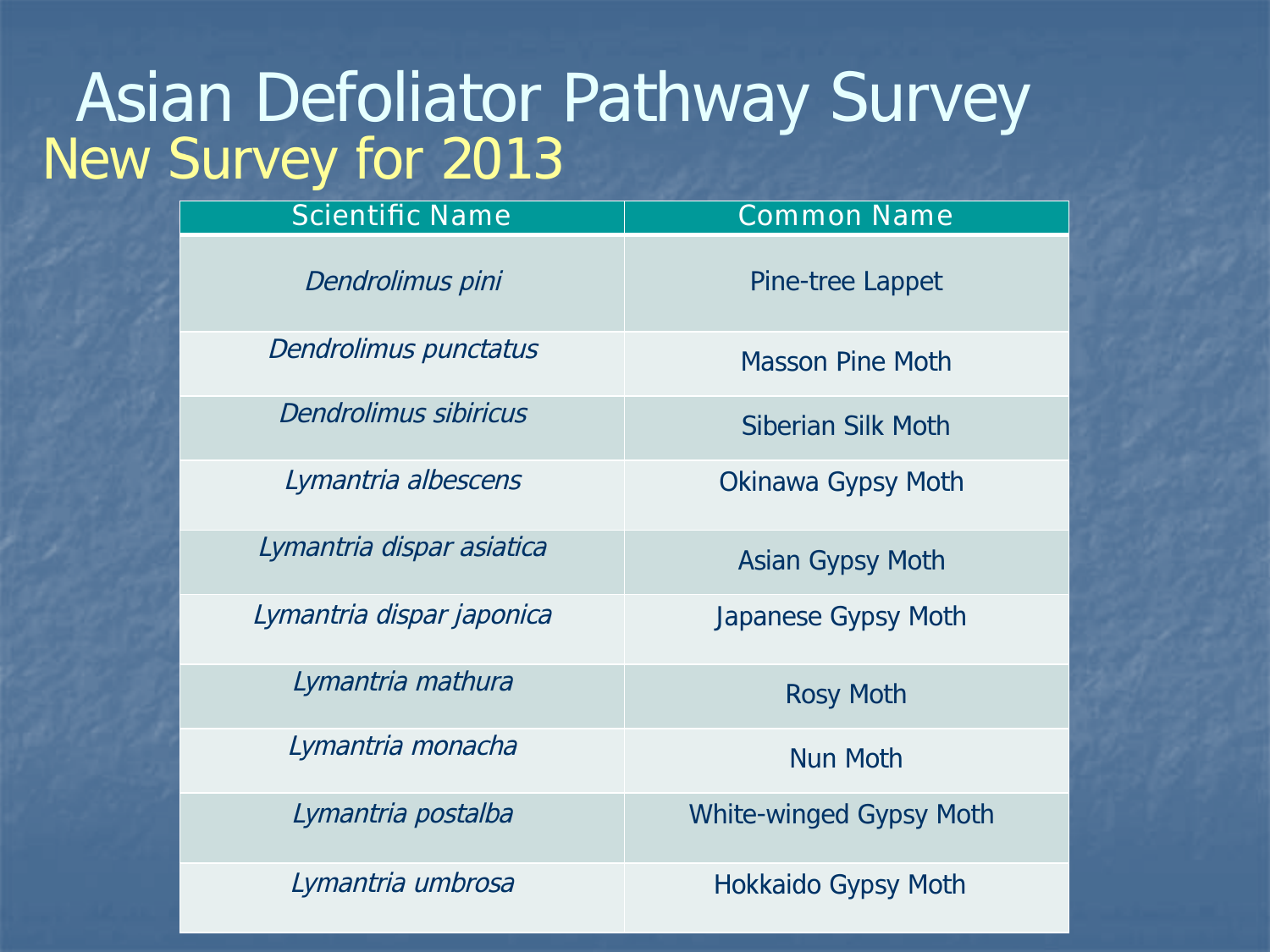

# Asian Defoliator Pathway Survey
New Survey for 2013
| Scientific Name | Common Name |
| --- | --- |
| Dendrolimus pini | Pine-tree Lappet |
| Dendrolimus punctatus | Masson Pine Moth |
| Dendrolimus sibiricus | Siberian Silk Moth |
| Lymantria albescens | Okinawa Gypsy Moth |
| Lymantria dispar asiatica | Asian Gypsy Moth |
| Lymantria dispar japonica | Japanese Gypsy Moth |
| Lymantria mathura | Rosy Moth |
| Lymantria monacha | Nun Moth |
| Lymantria postalba | White-winged Gypsy Moth |
| Lymantria umbrosa | Hokkaido Gypsy Moth |